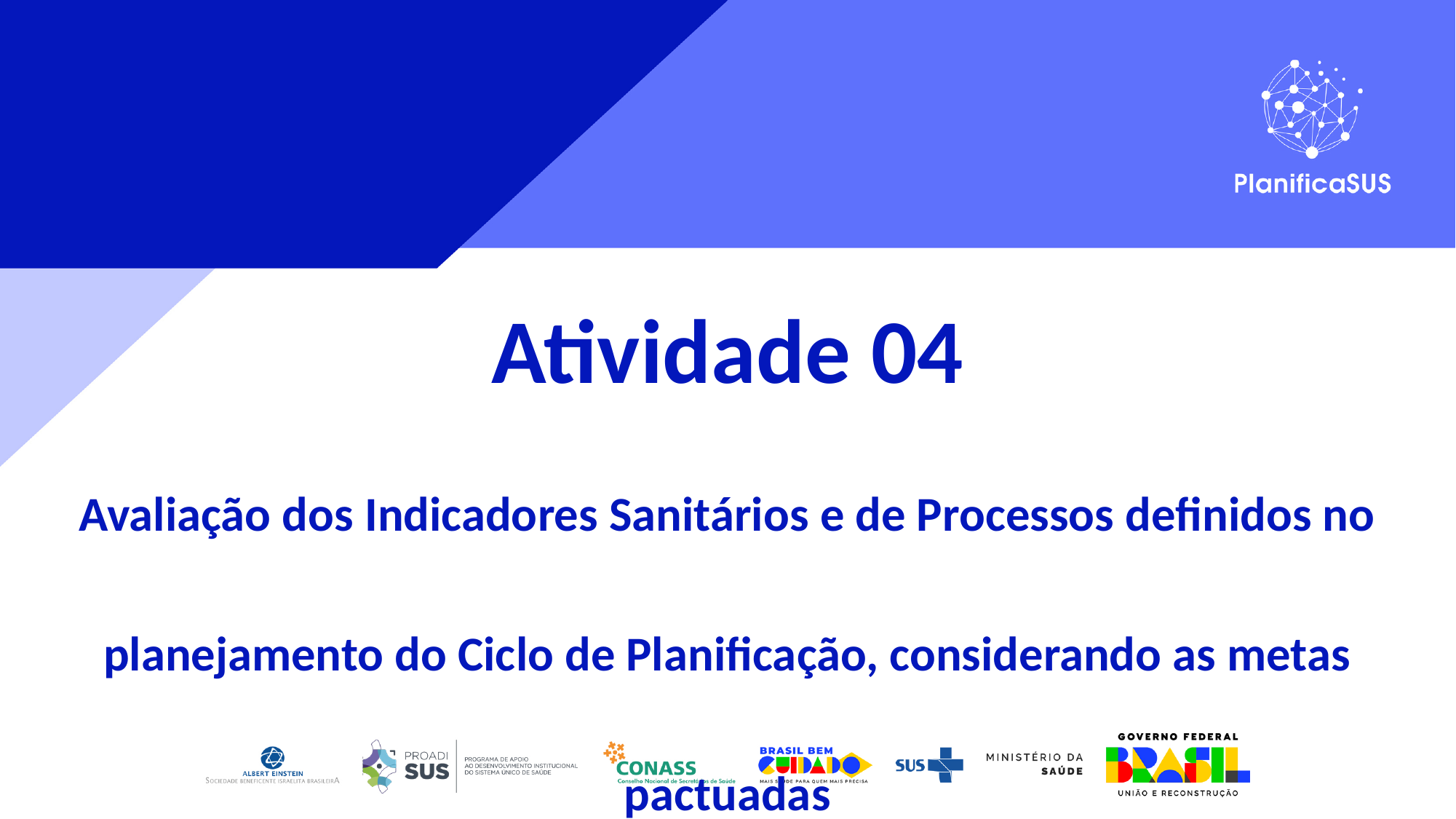

Atividade 04
Avaliação dos Indicadores Sanitários e de Processos definidos no planejamento do Ciclo de Planificação, considerando as metas pactuadas